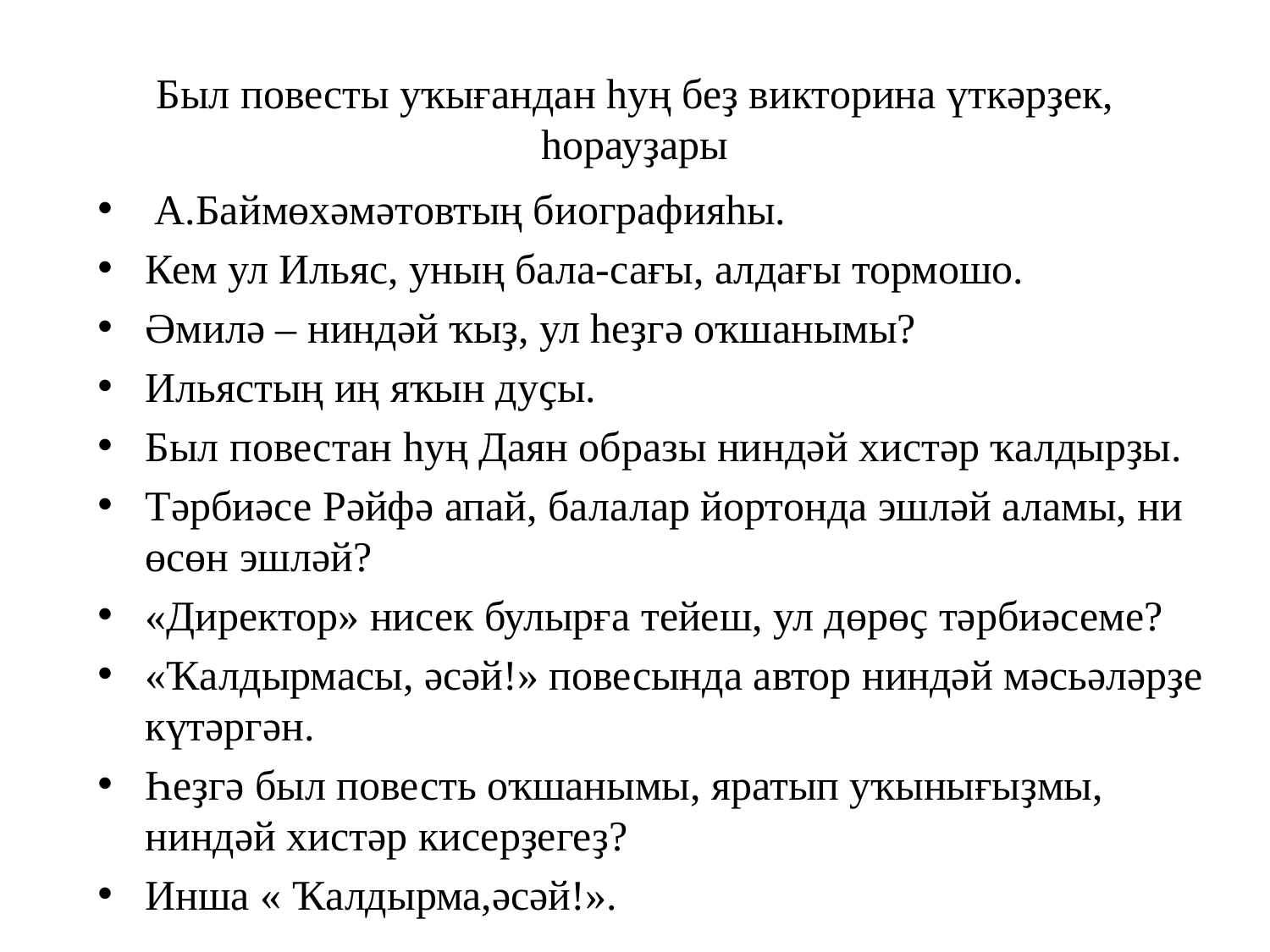

# Был повесты уҡығандан һуң беҙ викторина үткәрҙек, һорауҙары
 А.Баймөхәмәтовтың биографияһы.
Кем ул Ильяс, уның бала-сағы, алдағы тормошо.
Әмилә – ниндәй ҡыҙ, ул һеҙгә оҡшанымы?
Ильястың иң яҡын дуҫы.
Был повестан һуң Даян образы ниндәй хистәр ҡалдырҙы.
Тәрбиәсе Рәйфә апай, балалар йортонда эшләй аламы, ни өсөн эшләй?
«Директор» нисек булырға тейеш, ул дөрөҫ тәрбиәсеме?
«Ҡалдырмасы, әсәй!» повесында автор ниндәй мәсьәләрҙе күтәргән.
Һеҙгә был повесть оҡшанымы, яратып уҡынығыҙмы, ниндәй хистәр кисерҙегеҙ?
Инша « Ҡалдырма,әсәй!».